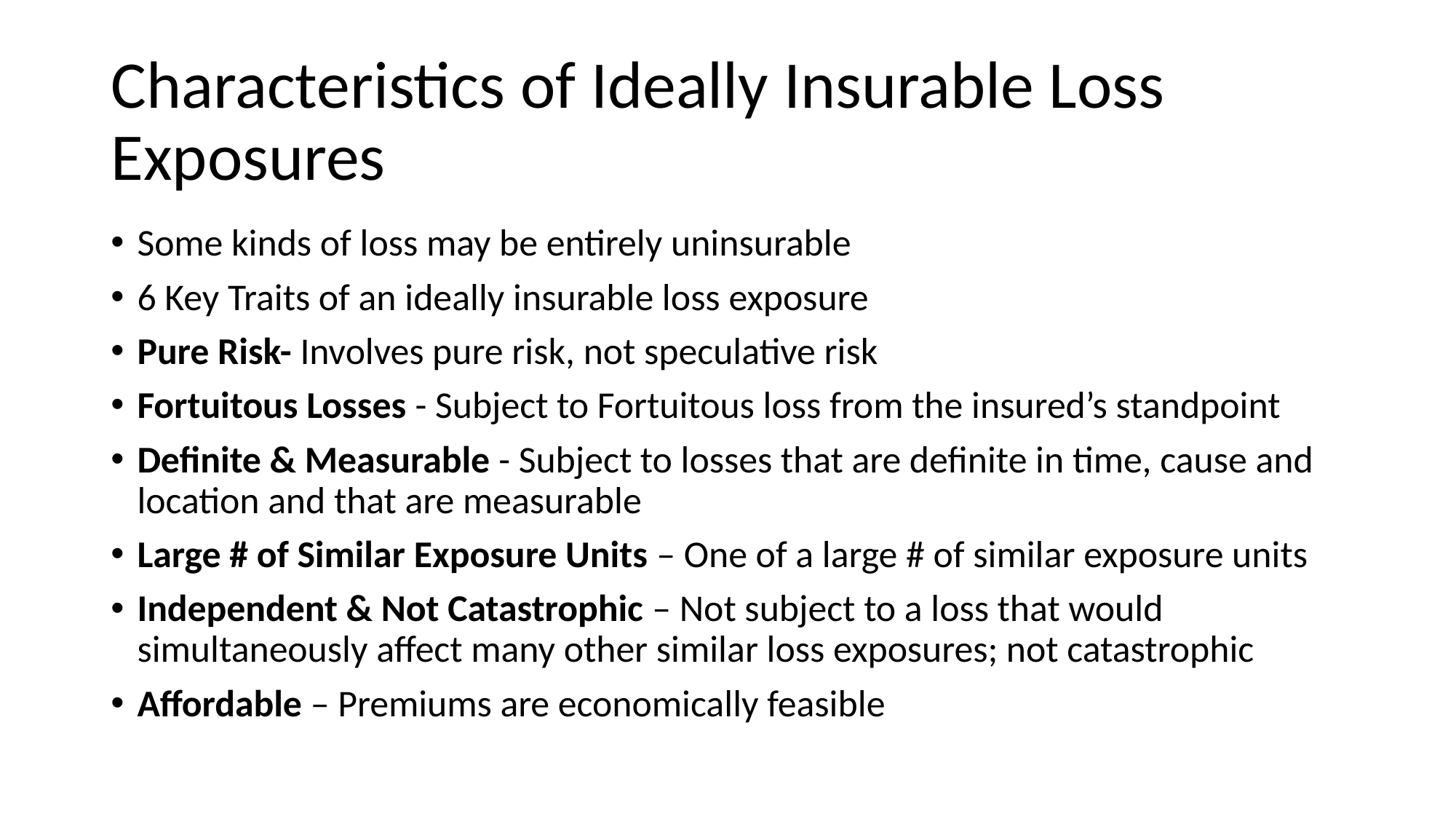

# Characteristics of Ideally Insurable Loss Exposures
Some kinds of loss may be entirely uninsurable
6 Key Traits of an ideally insurable loss exposure
Pure Risk- Involves pure risk, not speculative risk
Fortuitous Losses - Subject to Fortuitous loss from the insured’s standpoint
Definite & Measurable - Subject to losses that are definite in time, cause and location and that are measurable
Large # of Similar Exposure Units – One of a large # of similar exposure units
Independent & Not Catastrophic – Not subject to a loss that would simultaneously affect many other similar loss exposures; not catastrophic
Affordable – Premiums are economically feasible